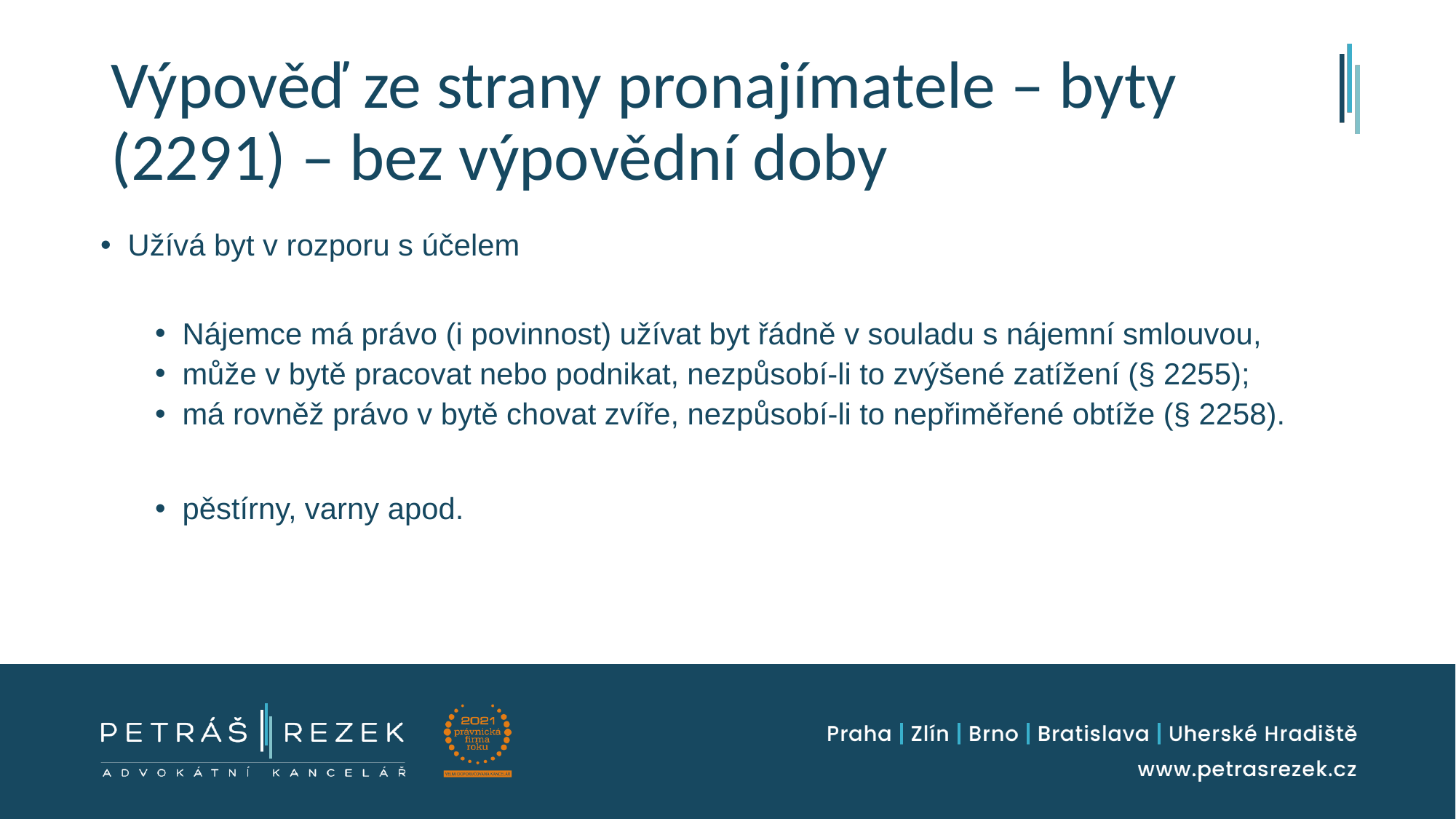

# Výpověď ze strany pronajímatele – byty (2291) – bez výpovědní doby
Užívá byt v rozporu s účelem

Nájemce má právo (i povinnost) užívat byt řádně v souladu s nájemní smlouvou,
může v bytě pracovat nebo podnikat, nezpůsobí-li to zvýšené zatížení (§ 2255);
má rovněž právo v bytě chovat zvíře, nezpůsobí-li to nepřiměřené obtíže (§ 2258).

pěstírny, varny apod.